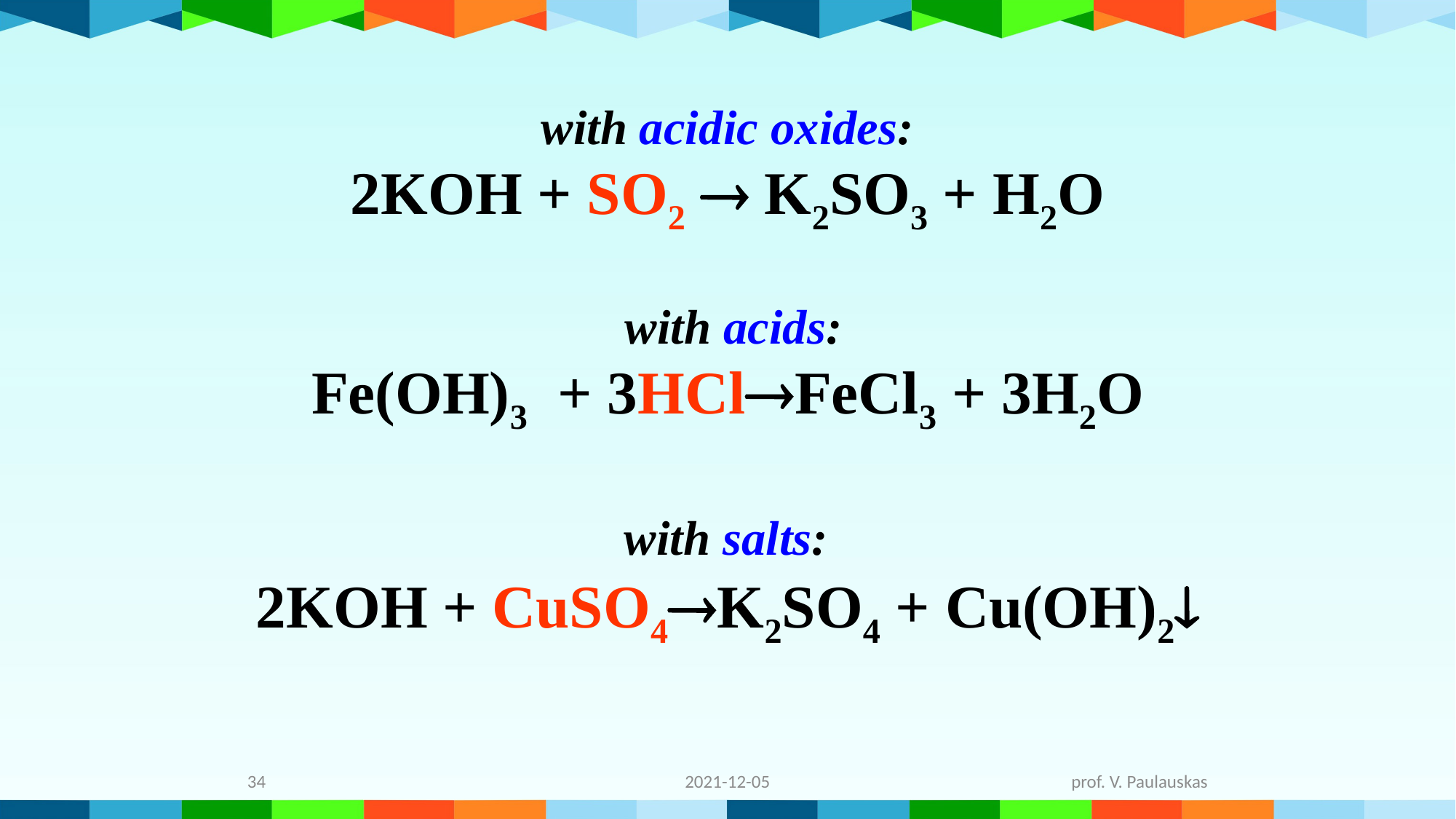

# with acidic oxides: 2KOH + SO2 → K2SO3 + H2O with acids: Fe(OH)3  + 3HCl→FeCl3 + 3H2O with salts: 2KOH + CuSO4→K2SO4 + Cu(OH)2↓
34
2021-12-05
prof. V. Paulauskas